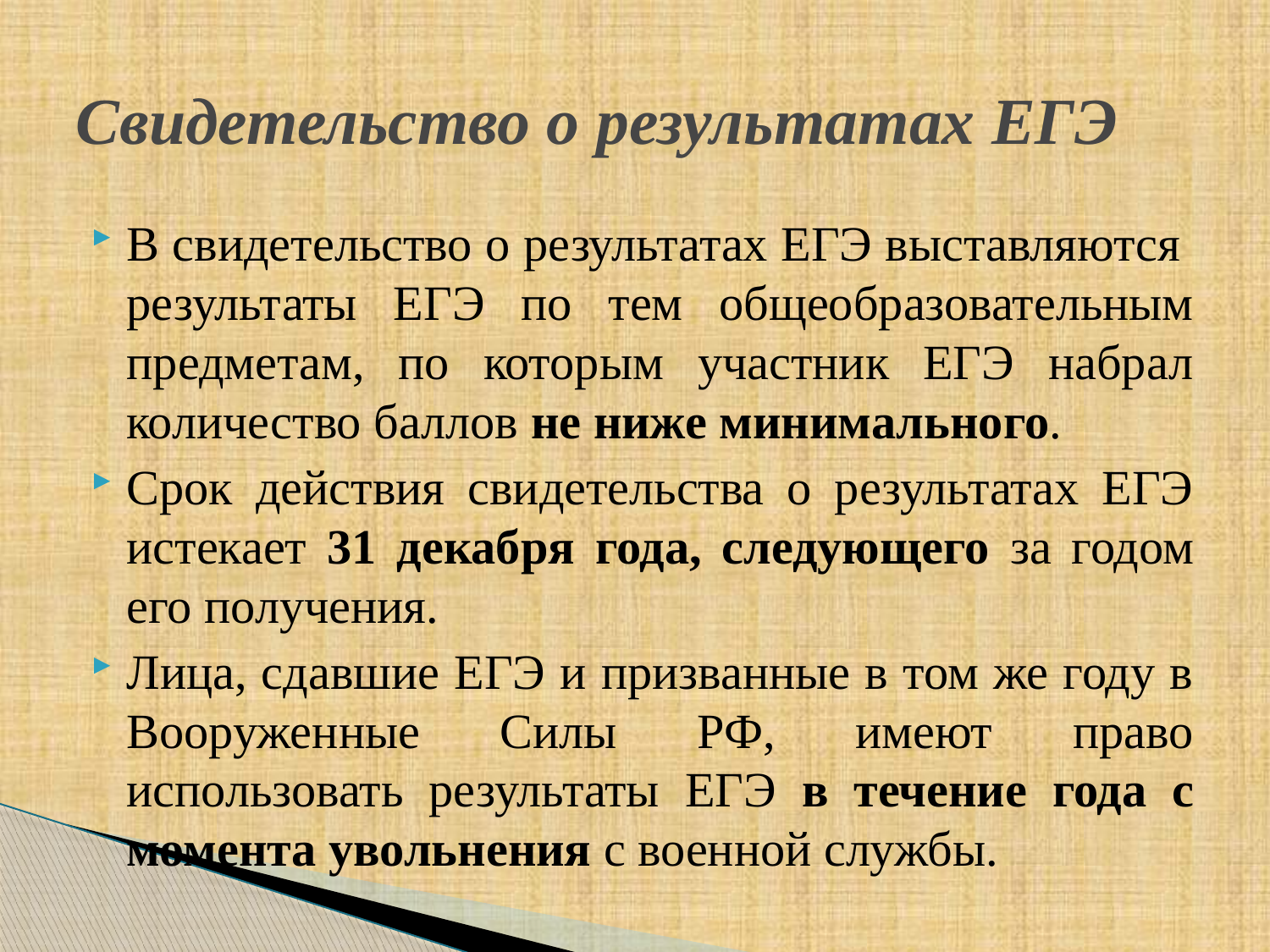

# Свидетельство о результатах ЕГЭ
В свидетельство о результатах ЕГЭ выставляются  результаты ЕГЭ по тем общеобразовательным предметам, по которым участник ЕГЭ набрал количество баллов не ниже минимального.
Срок действия свидетельства о результатах ЕГЭ истекает 31 декабря года, следующего за годом его получения.
Лица, сдавшие ЕГЭ и призванные в том же году в Вооруженные Силы РФ, имеют право использовать результаты ЕГЭ в течение года с момента увольнения с военной службы.